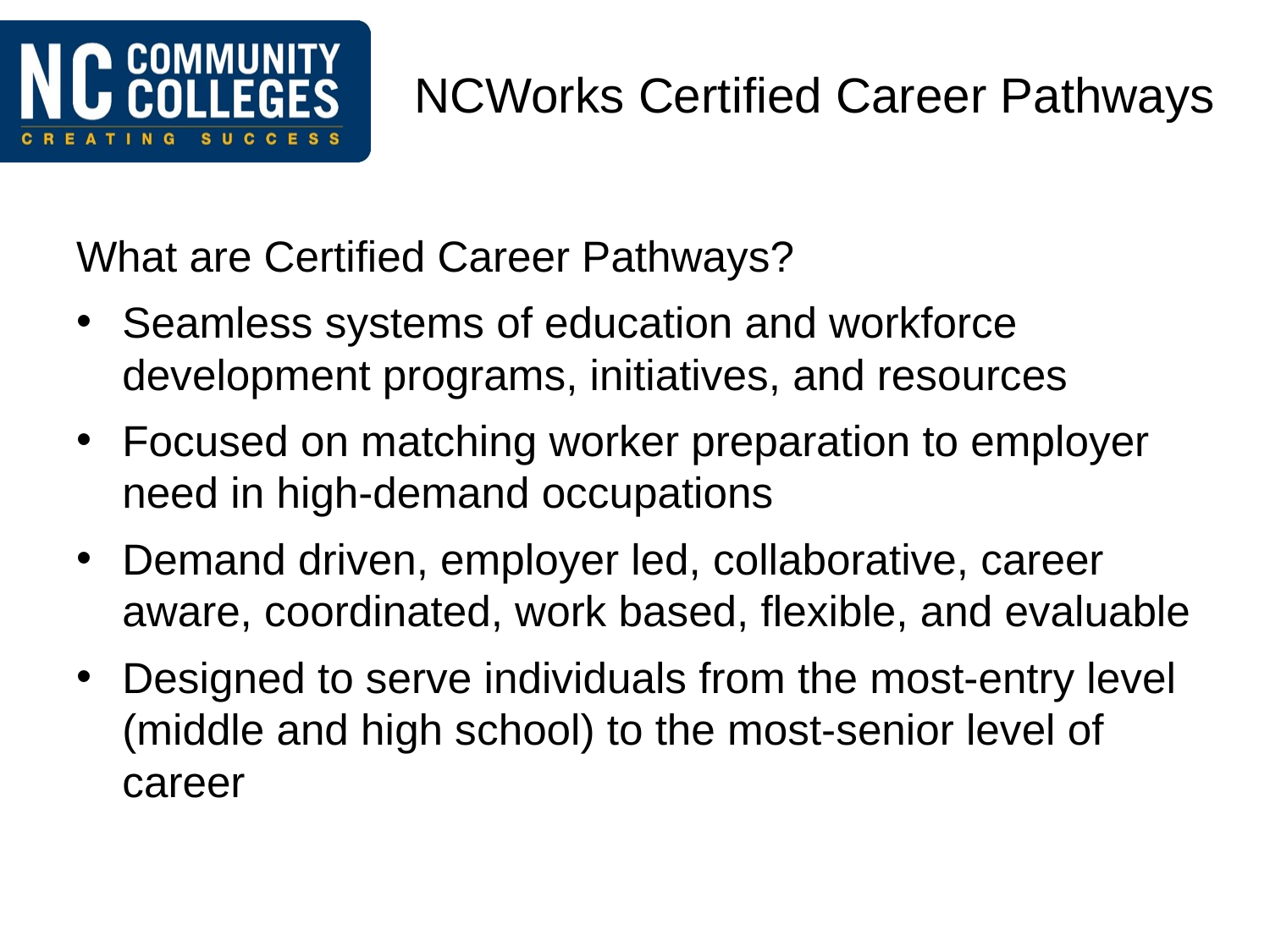

# NCWorks Certified Career Pathways
What are Certified Career Pathways?
Seamless systems of education and workforce development programs, initiatives, and resources
Focused on matching worker preparation to employer need in high-demand occupations
Demand driven, employer led, collaborative, career aware, coordinated, work based, flexible, and evaluable
Designed to serve individuals from the most-entry level (middle and high school) to the most-senior level of career